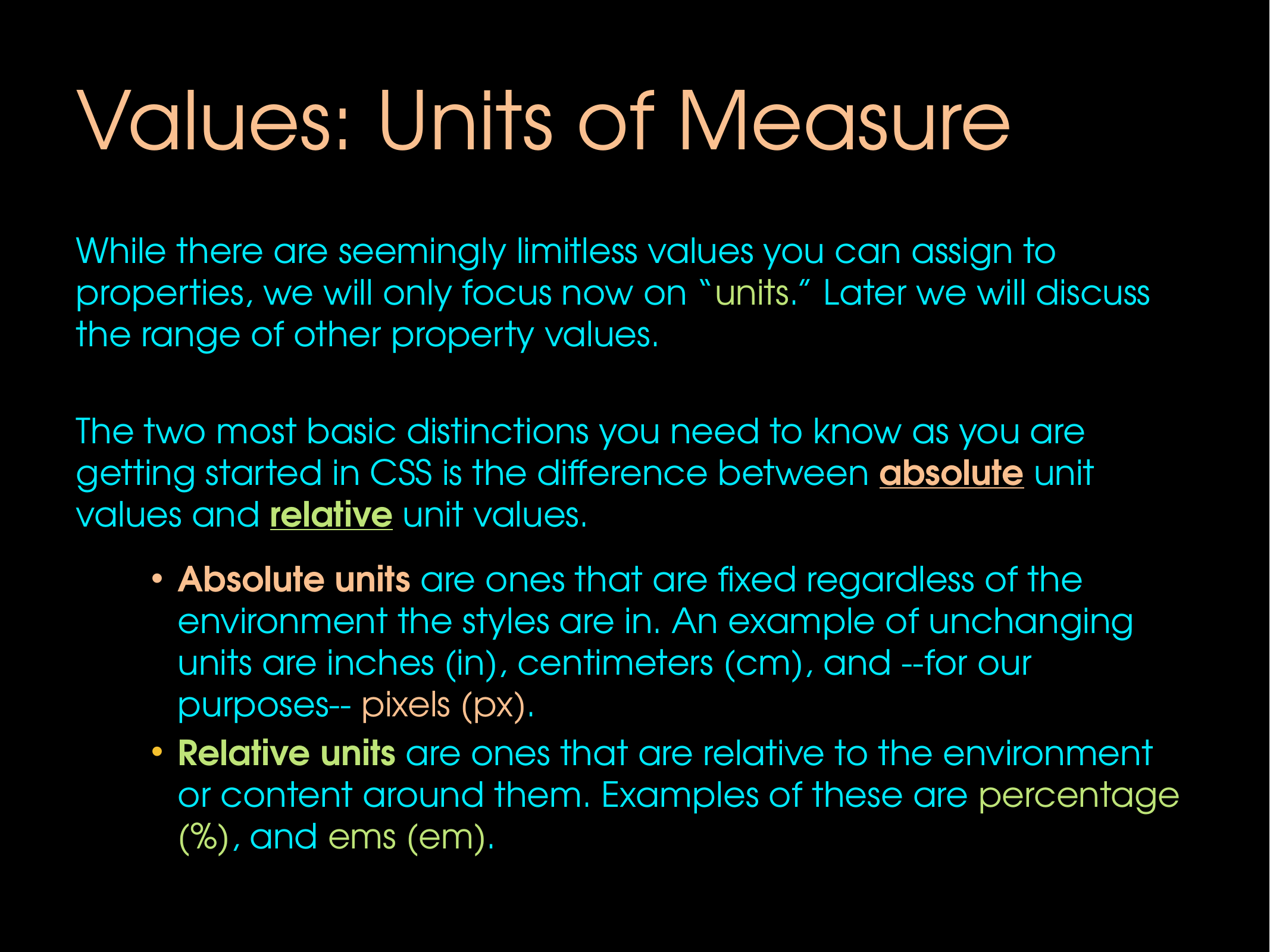

# Values: Units of Measure
While there are seemingly limitless values you can assign to properties, we will only focus now on “units.” Later we will discuss the range of other property values.

The two most basic distinctions you need to know as you are getting started in CSS is the difference between absolute unit values and relative unit values.
Absolute units are ones that are fixed regardless of the environment the styles are in. An example of unchanging units are inches (in), centimeters (cm), and --for our purposes-- pixels (px).
Relative units are ones that are relative to the environment or content around them. Examples of these are percentage (%), and ems (em).